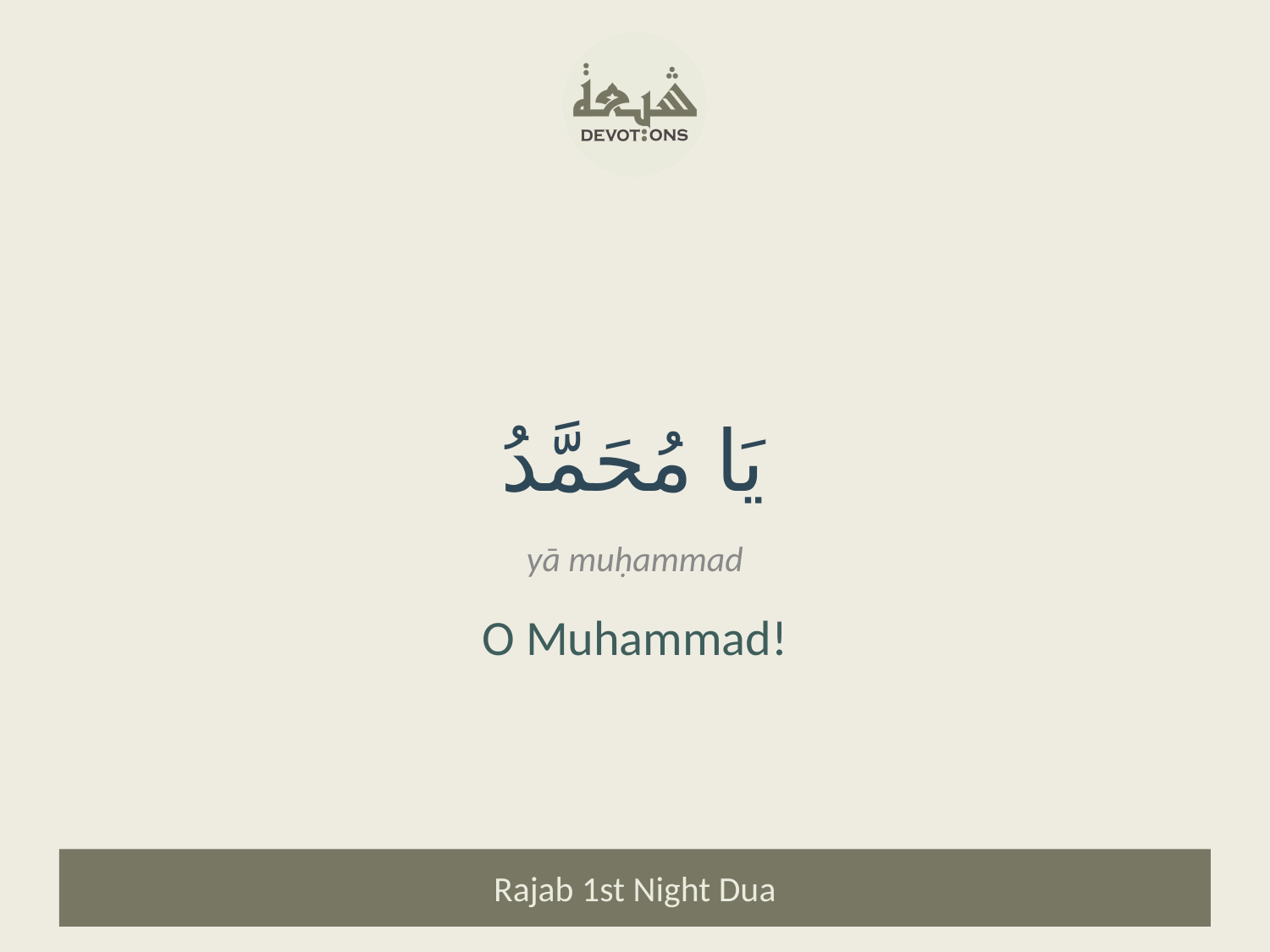

يَا مُحَمَّدُ
yā muḥammad
O Muhammad!
Rajab 1st Night Dua